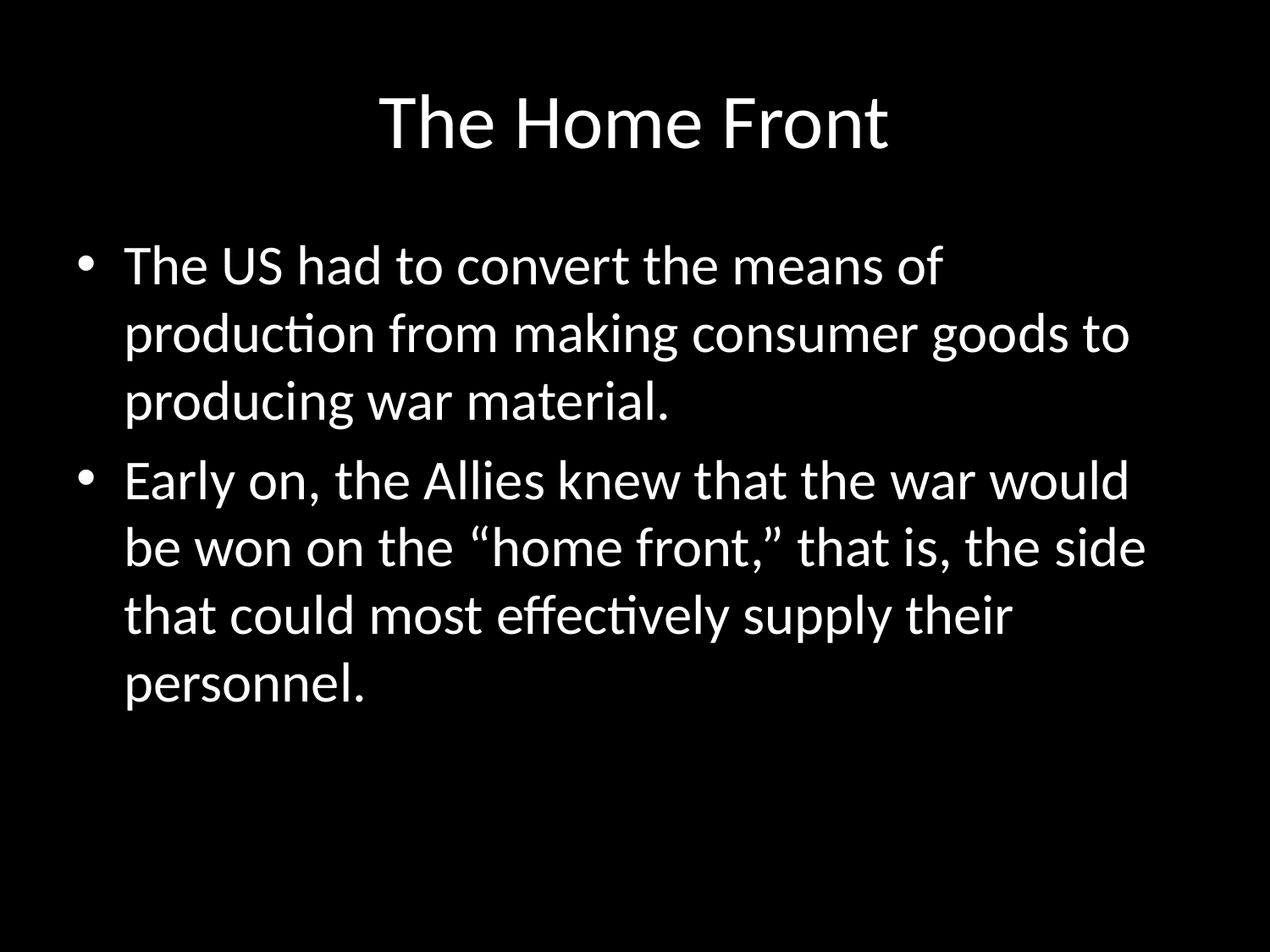

# The Home Front
The US had to convert the means of production from making consumer goods to producing war material.
Early on, the Allies knew that the war would be won on the “home front,” that is, the side that could most effectively supply their personnel.